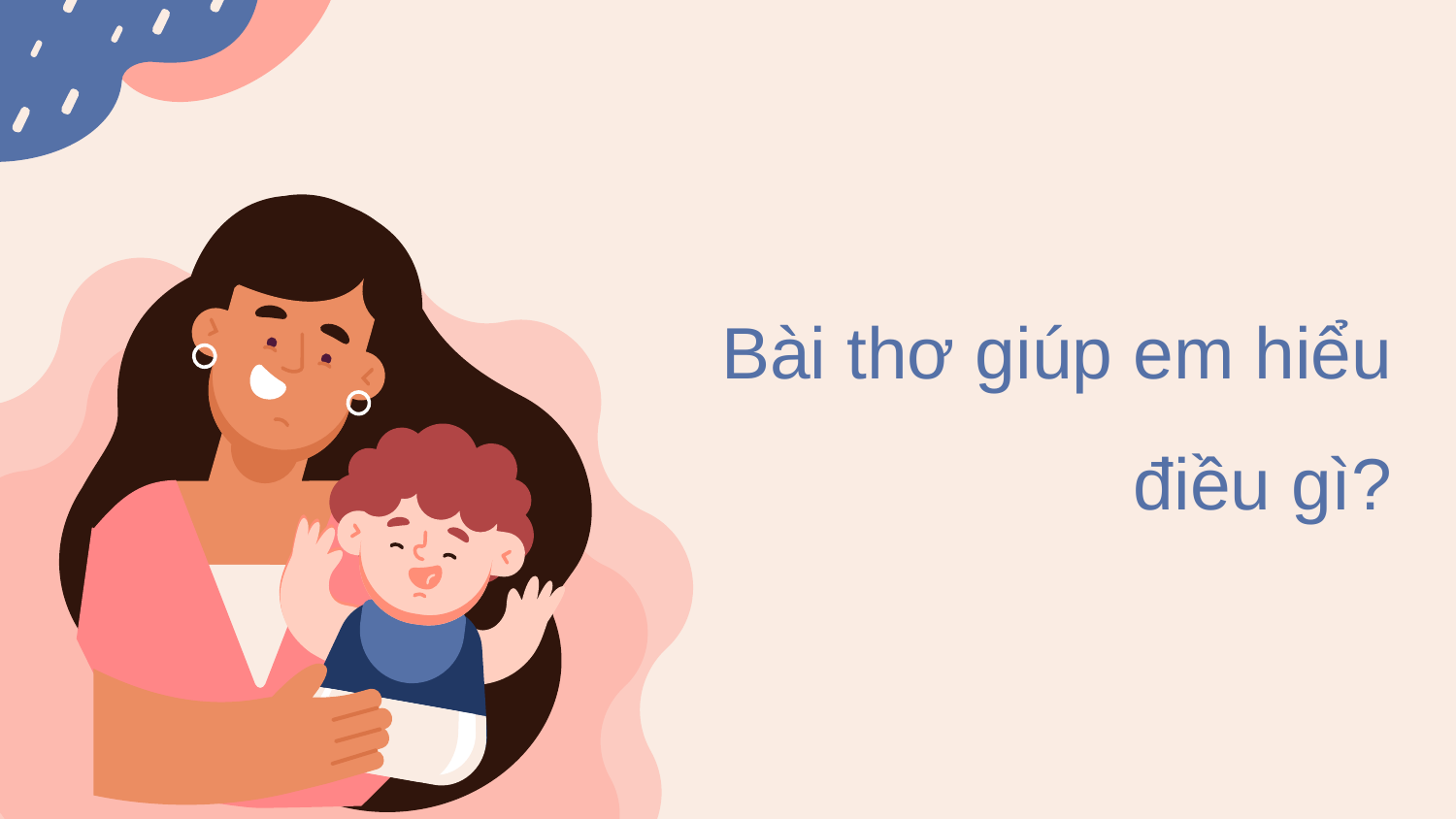

# Bài thơ giúp em hiểu điều gì?